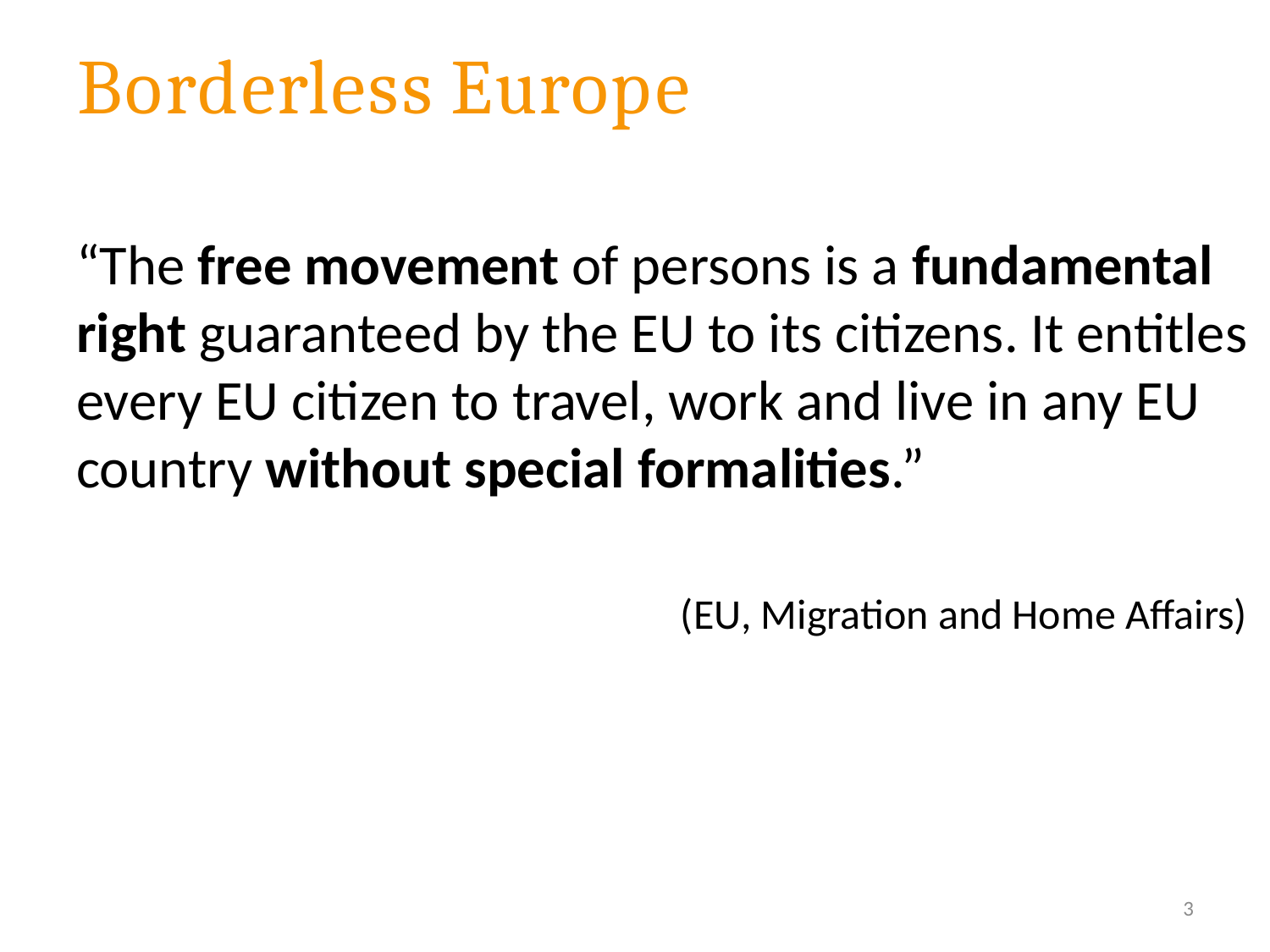

# Borderless Europe
“The free movement of persons is a fundamental right guaranteed by the EU to its citizens. It entitles every EU citizen to travel, work and live in any EU country without special formalities.”

(EU, Migration and Home Affairs)
3